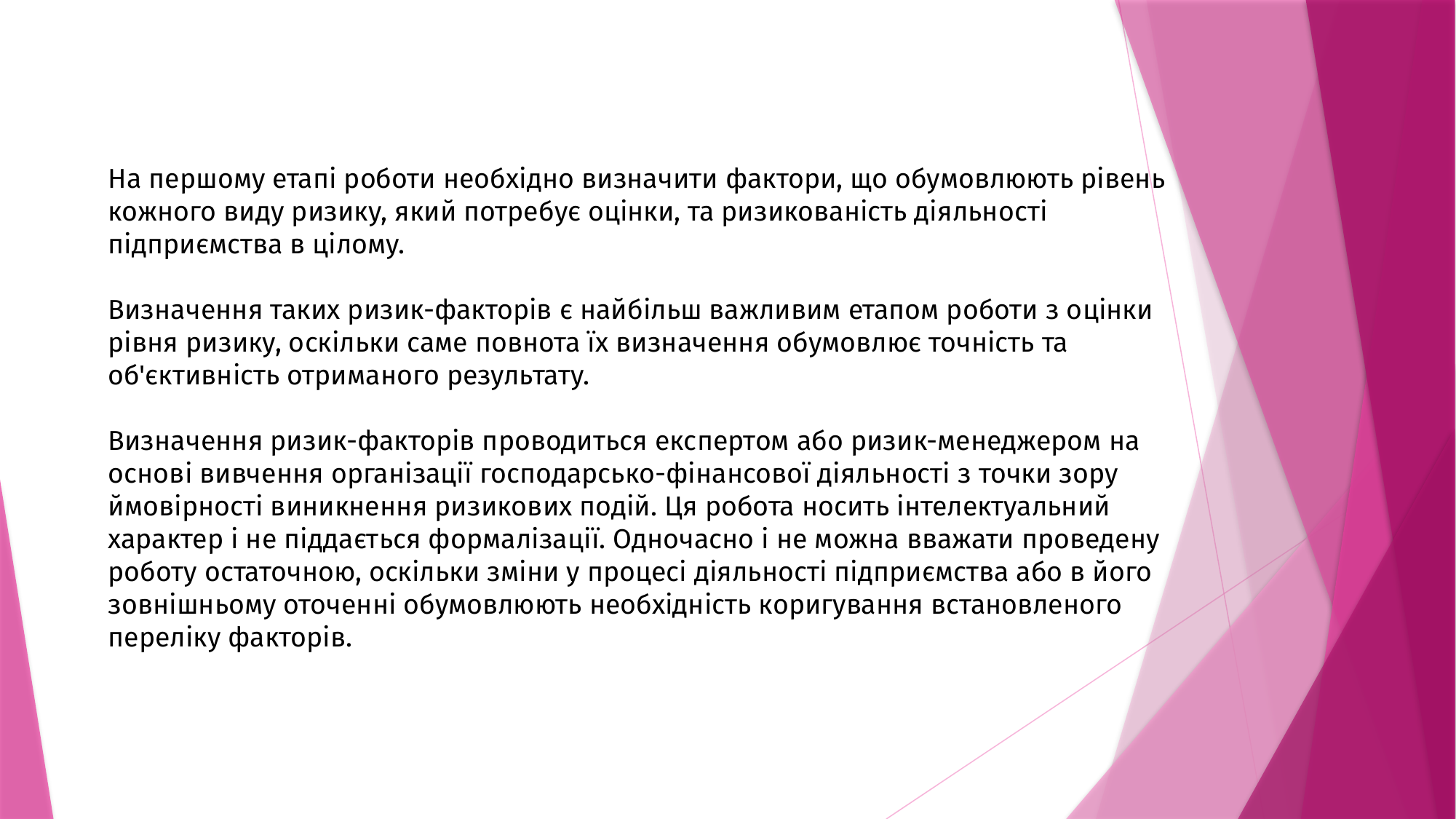

На першому етапі роботи необхідно визначити фактори, що обумовлюють рівень кожного виду ризику, який потребує оцінки, та ризикованість діяльності підприємства в цілому.

Визначення таких ризик-факторів є найбільш важливим етапом роботи з оцінки рівня ризику, оскільки саме повнота їх визначення обумовлює точність та об'єктивність отриманого результату.

Визначення ризик-факторів проводиться експертом або ризик-менеджером на основі вивчення організації господарсько-фінансової діяльності з точки зору ймовірності виникнення ризикових подій. Ця робота носить інтелектуальний характер і не піддається формалізації. Одночасно і не можна вважати проведену роботу остаточною, оскільки зміни у процесі діяльності підприємства або в його зовнішньому оточенні обумовлюють необхідність коригування встановленого переліку факторів.